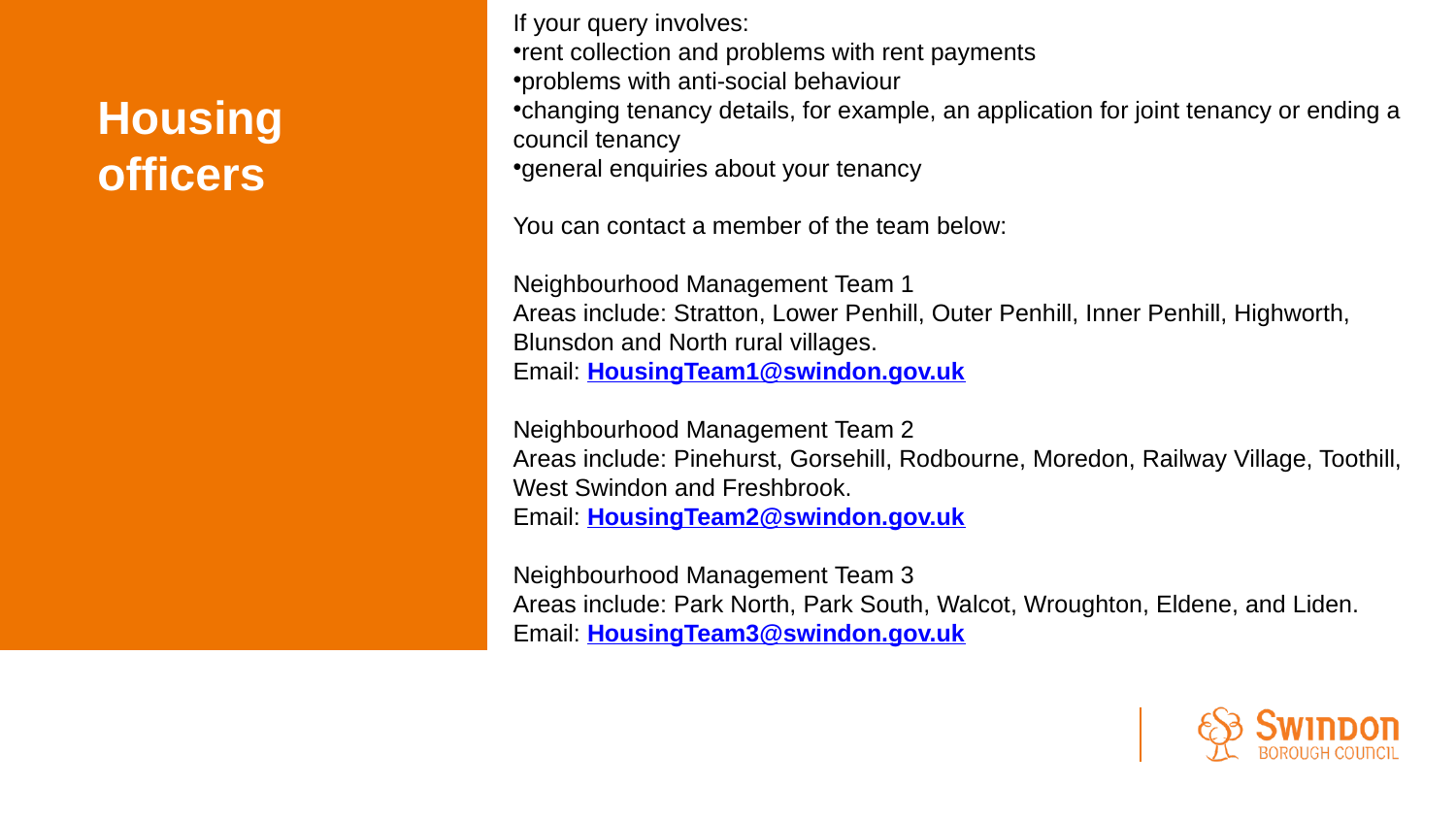

If your query involves:
rent collection and problems with rent payments
problems with anti-social behaviour
changing tenancy details, for example, an application for joint tenancy or ending a council tenancy
general enquiries about your tenancy

You can contact a member of the team below:

Neighbourhood Management Team 1
Areas include: Stratton, Lower Penhill, Outer Penhill, Inner Penhill, Highworth, Blunsdon and North rural villages.
Email: HousingTeam1@swindon.gov.uk

Neighbourhood Management Team 2
Areas include: Pinehurst, Gorsehill, Rodbourne, Moredon, Railway Village, Toothill, West Swindon and Freshbrook.
Email: HousingTeam2@swindon.gov.uk

Neighbourhood Management Team 3
Areas include: Park North, Park South, Walcot, Wroughton, Eldene, and Liden.
Email: HousingTeam3@swindon.gov.uk
Housing officers